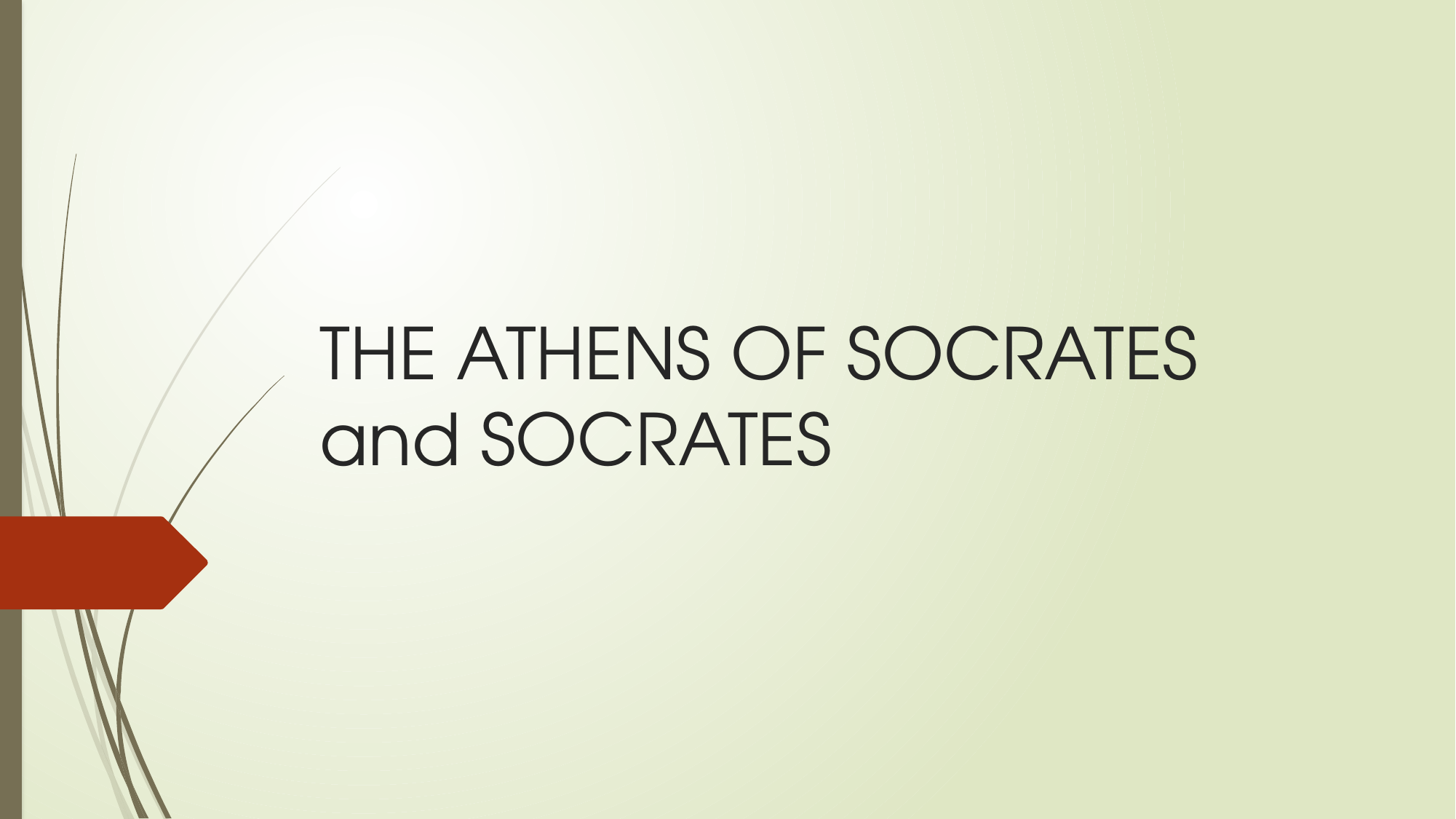

# THE ATHENS OF SOCRATES and SOCRATES